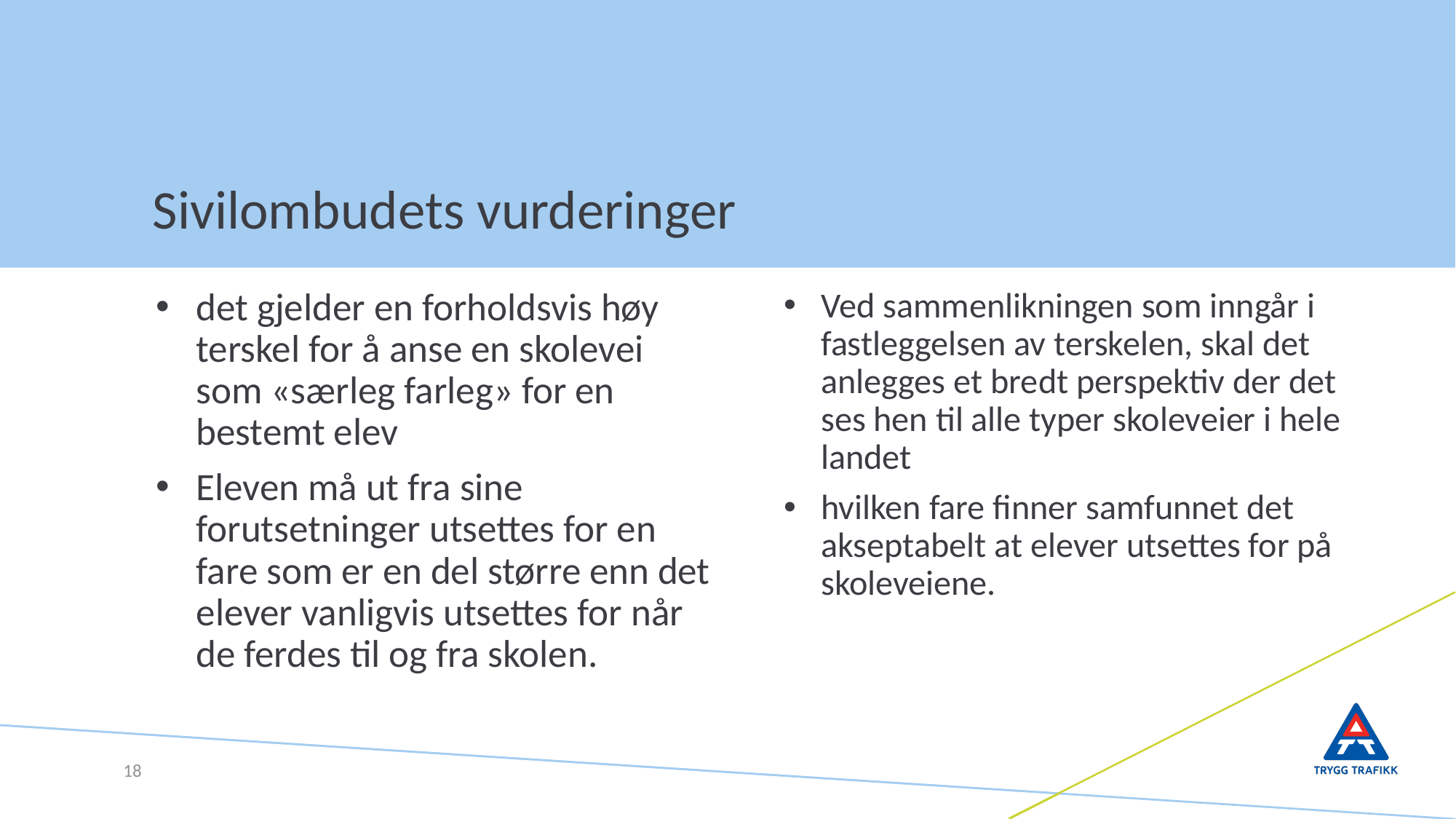

# Sivilombudets vurderinger
det gjelder en forholdsvis høy terskel for å anse en skolevei som «særleg farleg» for en bestemt elev
Eleven må ut fra sine forutsetninger utsettes for en fare som er en del større enn det elever vanligvis utsettes for når de ferdes til og fra skolen.
Ved sammenlikningen som inngår i fastleggelsen av terskelen, skal det anlegges et bredt perspektiv der det ses hen til alle typer skoleveier i hele landet
hvilken fare finner samfunnet det akseptabelt at elever utsettes for på skoleveiene.

18